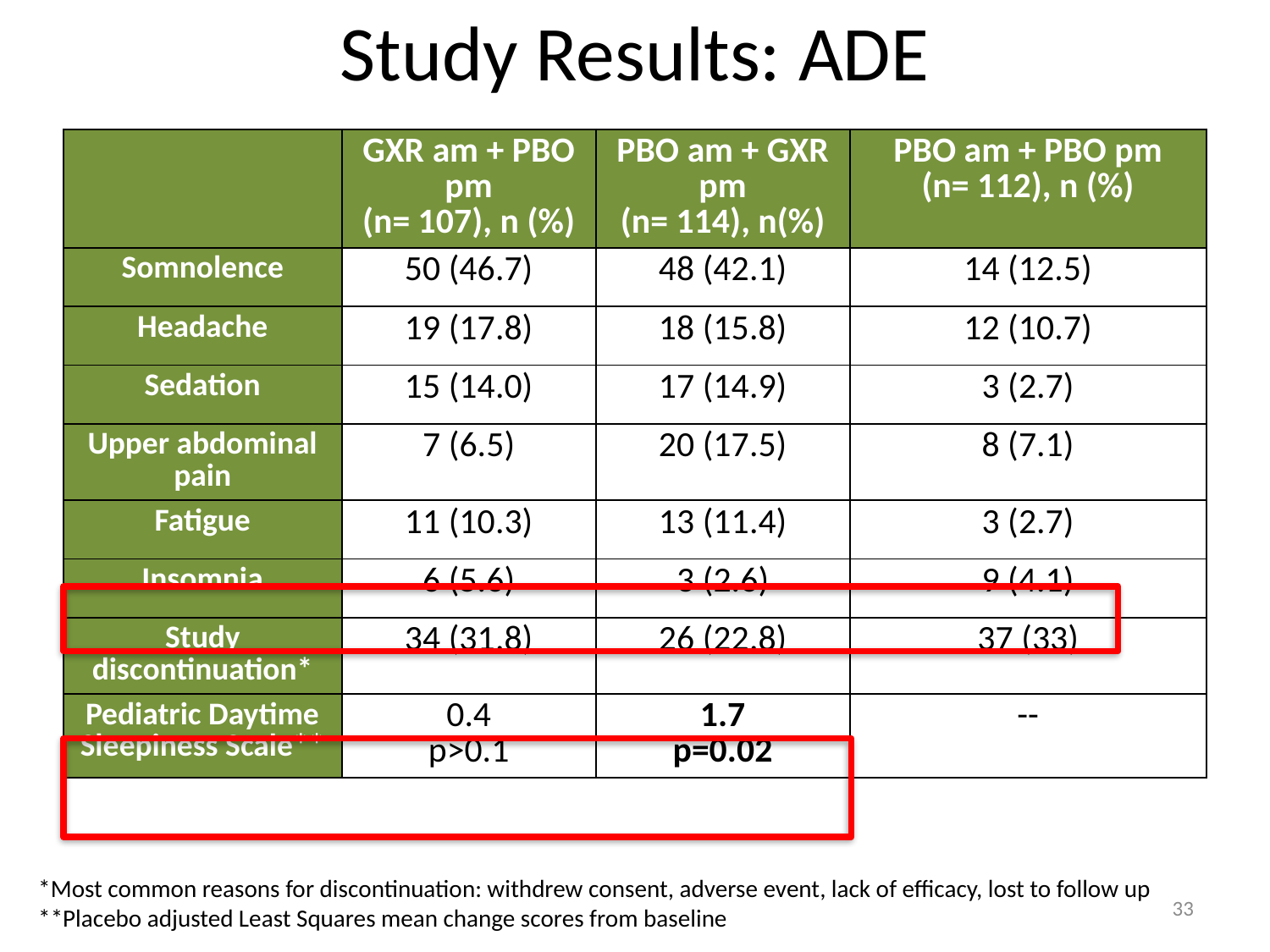

# Study Results: ADE
|  | GXR am + PBO pm (n= 107), n (%) | PBO am + GXR pm (n= 114), n(%) | PBO am + PBO pm (n= 112), n (%) |
| --- | --- | --- | --- |
| Somnolence | 50 (46.7) | 48 (42.1) | 14 (12.5) |
| Headache | 19 (17.8) | 18 (15.8) | 12 (10.7) |
| Sedation | 15 (14.0) | 17 (14.9) | 3 (2.7) |
| Upper abdominal pain | 7 (6.5) | 20 (17.5) | 8 (7.1) |
| Fatigue | 11 (10.3) | 13 (11.4) | 3 (2.7) |
| Insomnia | 6 (5.6) | 3 (2.6) | 9 (4.1) |
| Study discontinuation\* | 34 (31.8) | 26 (22.8) | 37 (33) |
| Pediatric Daytime Sleepiness Scale\*\* | 0.4 p>0.1 | 1.7 p=0.02 | -- |

*Most common reasons for discontinuation: withdrew consent, adverse event, lack of efficacy, lost to follow up
**Placebo adjusted Least Squares mean change scores from baseline
33